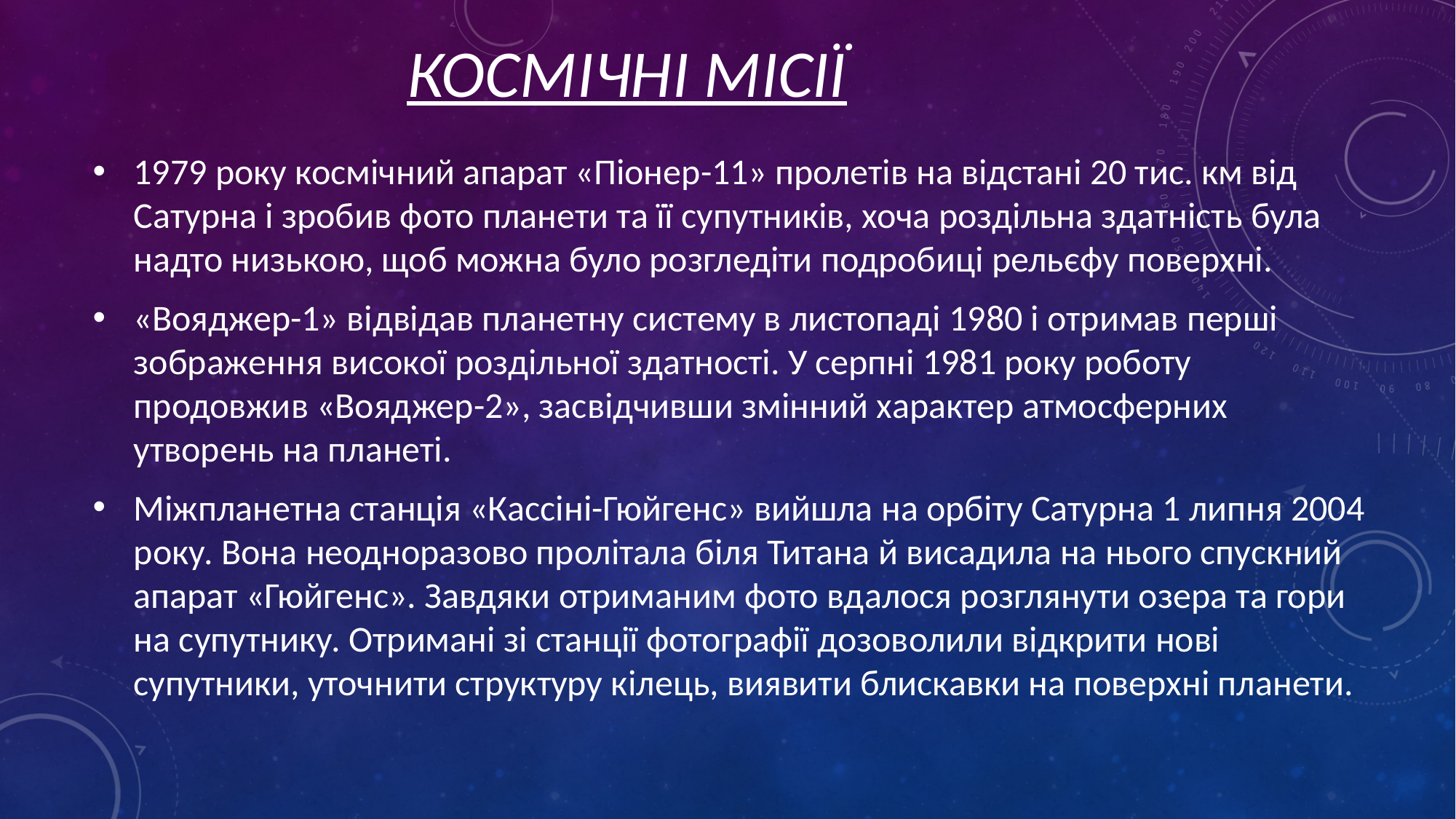

# Космічні місії
1979 року космічний апарат «Піонер-11» пролетів на відстані 20 тис. км від Сатурна і зробив фото планети та її супутників, хоча роздільна здатність була надто низькою, щоб можна було розгледіти подробиці рельєфу поверхні.
«Вояджер-1» відвідав планетну систему в листопаді 1980 і отримав перші зображення високої роздільної здатності. У серпні 1981 року роботу продовжив «Вояджер-2», засвідчивши змінний характер атмосферних утворень на планеті.
Міжпланетна станція «Кассіні-Гюйгенс» вийшла на орбіту Сатурна 1 липня 2004 року. Вона неодноразово пролітала біля Титана й висадила на нього спускний апарат «Гюйгенс». Завдяки отриманим фото вдалося розглянути озера та гори на супутнику. Отримані зі станції фотографії дозоволили відкрити нові супутники, уточнити структуру кілець, виявити блискавки на поверхні планети.